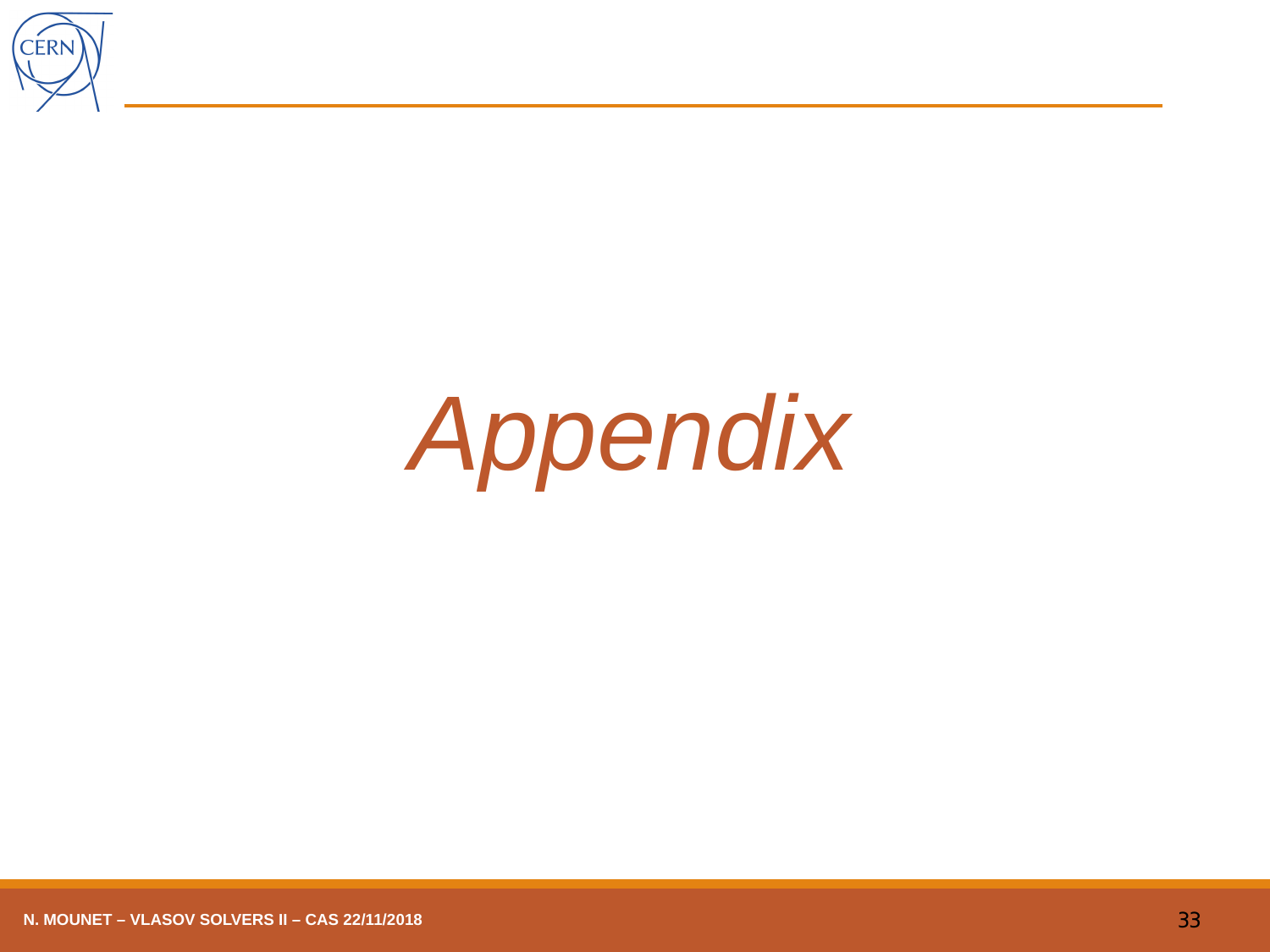

Appendix
N. Mounet – Vlasov solvers II – CAS 22/11/2018